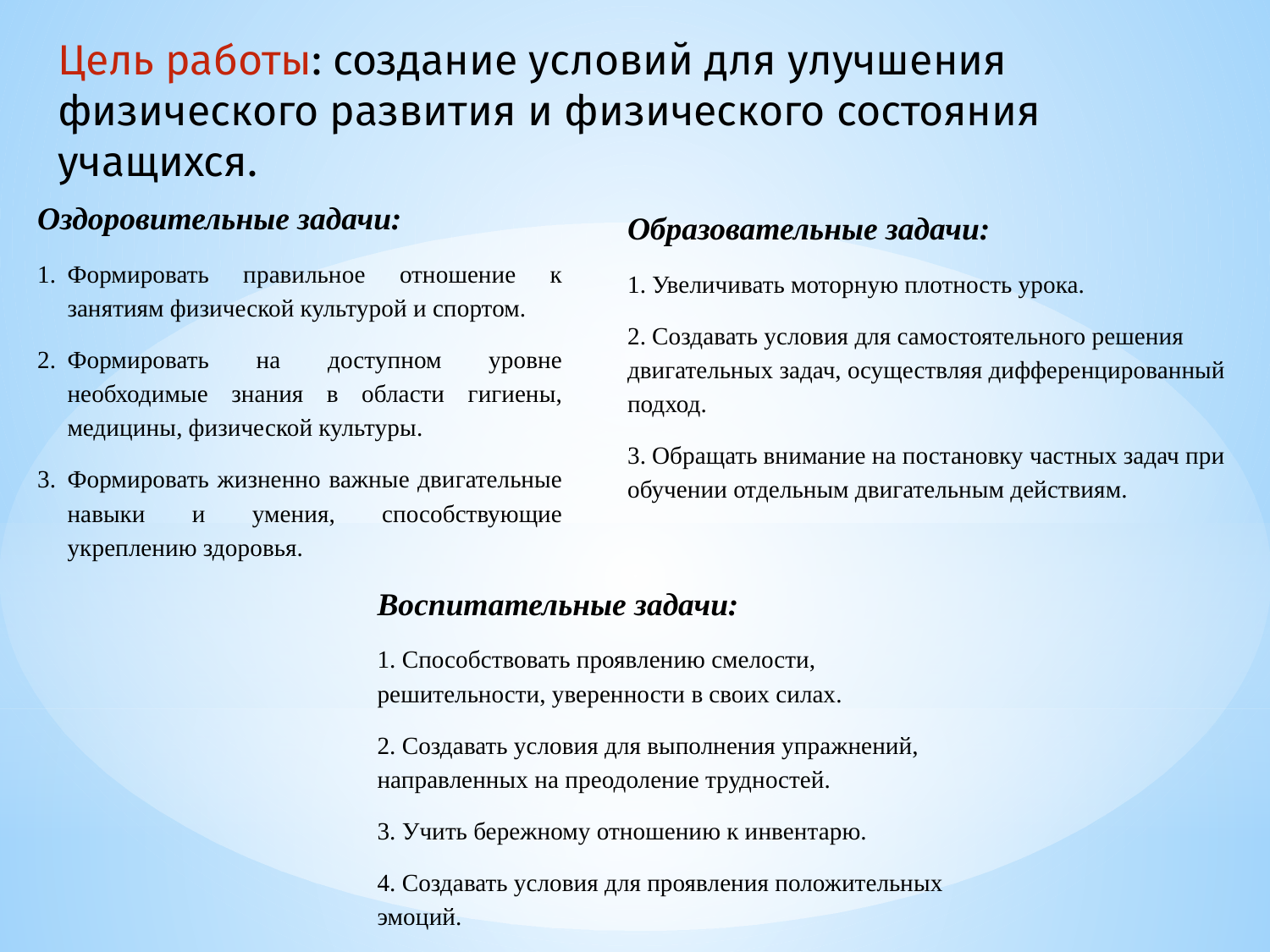

# Цель работы: создание условий для улучшения физического развития и физического состояния учащихся.
Оздоровительные задачи:
Формировать правильное отношение к занятиям физической культурой и спортом.
Формировать на доступном уровне необходимые знания в области гигиены, медицины, физической культуры.
Формировать жизненно важные двигательные навыки и умения, способствующие укреплению здоровья.
Образовательные задачи:
1. Увеличивать моторную плотность урока.
2. Создавать условия для самостоятельного решения двигательных задач, осуществляя дифференцированный подход.
3. Обращать внимание на постановку частных задач при обучении отдельным двигательным действиям.
Воспитательные задачи:
1. Способствовать проявлению смелости, решительности, уверенности в своих силах.
2. Создавать условия для выполнения упражнений, направленных на преодоление трудностей.
3. Учить бережному отношению к инвентарю.
4. Создавать условия для проявления положительных эмоций.